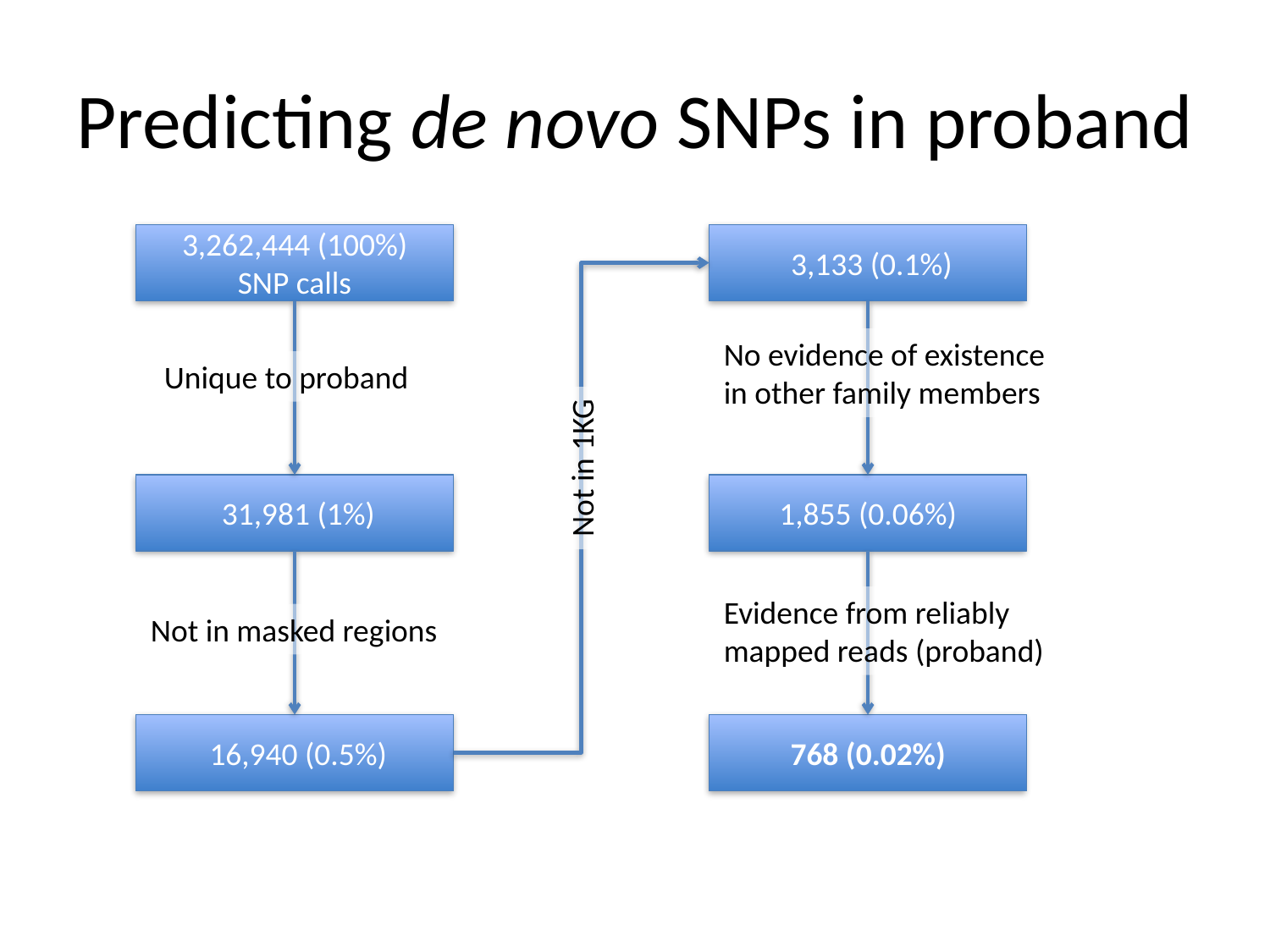

# Predicting de novo SNPs in proband
3,262,444 (100%)
SNP calls
 3,133 (0.1%)
No evidence of existence
in other family members
Unique to proband
Not in 1KG
 31,981 (1%)
1,855 (0.06%)
Evidence from reliably
mapped reads (proband)
Not in masked regions
 16,940 (0.5%)
768 (0.02%)